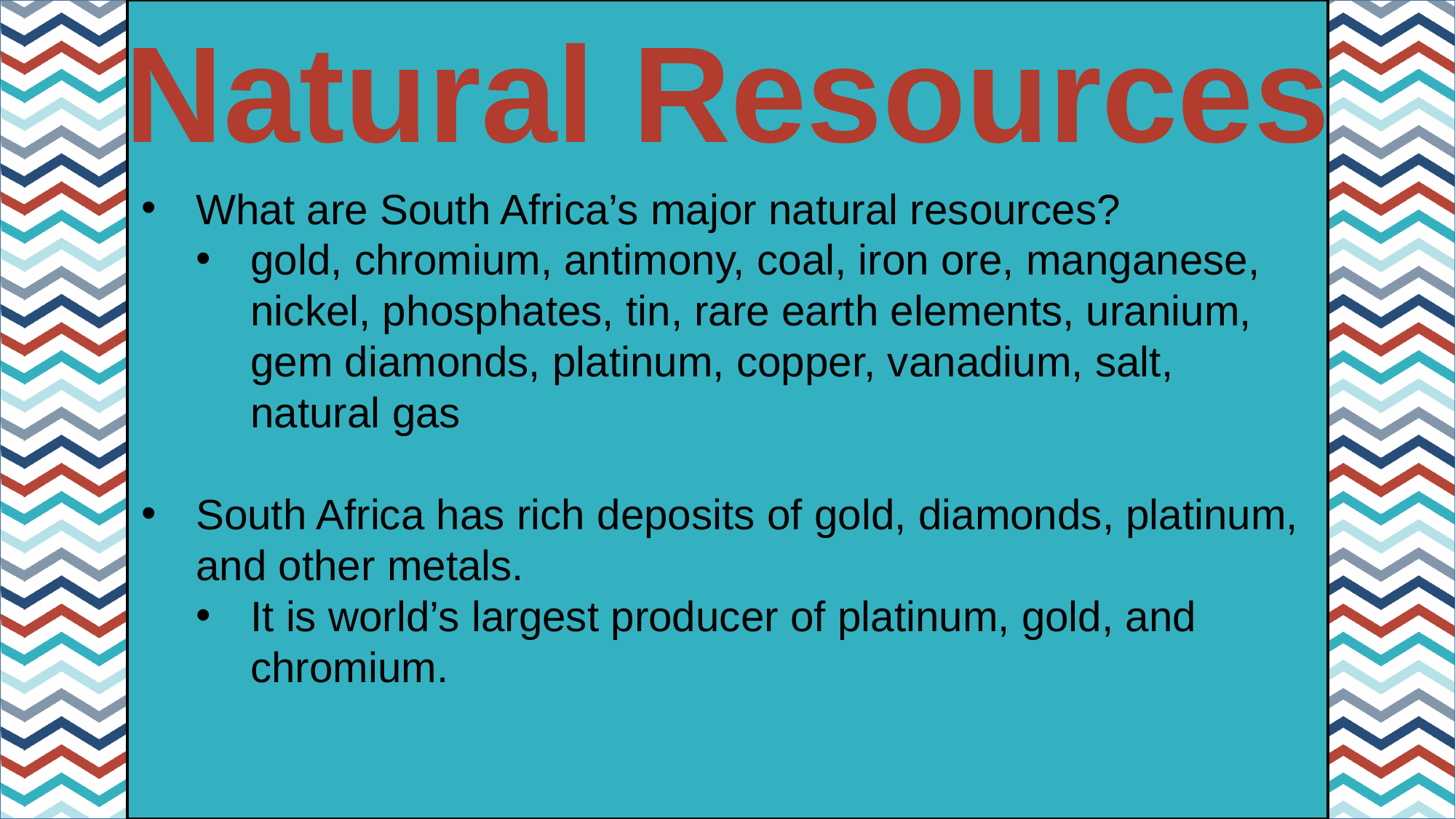

Natural Resources

#
What are South Africa’s major natural resources?
gold, chromium, antimony, coal, iron ore, manganese, nickel, phosphates, tin, rare earth elements, uranium, gem diamonds, platinum, copper, vanadium, salt, natural gas

South Africa has rich deposits of gold, diamonds, platinum, and other metals.
It is world’s largest producer of platinum, gold, and chromium.